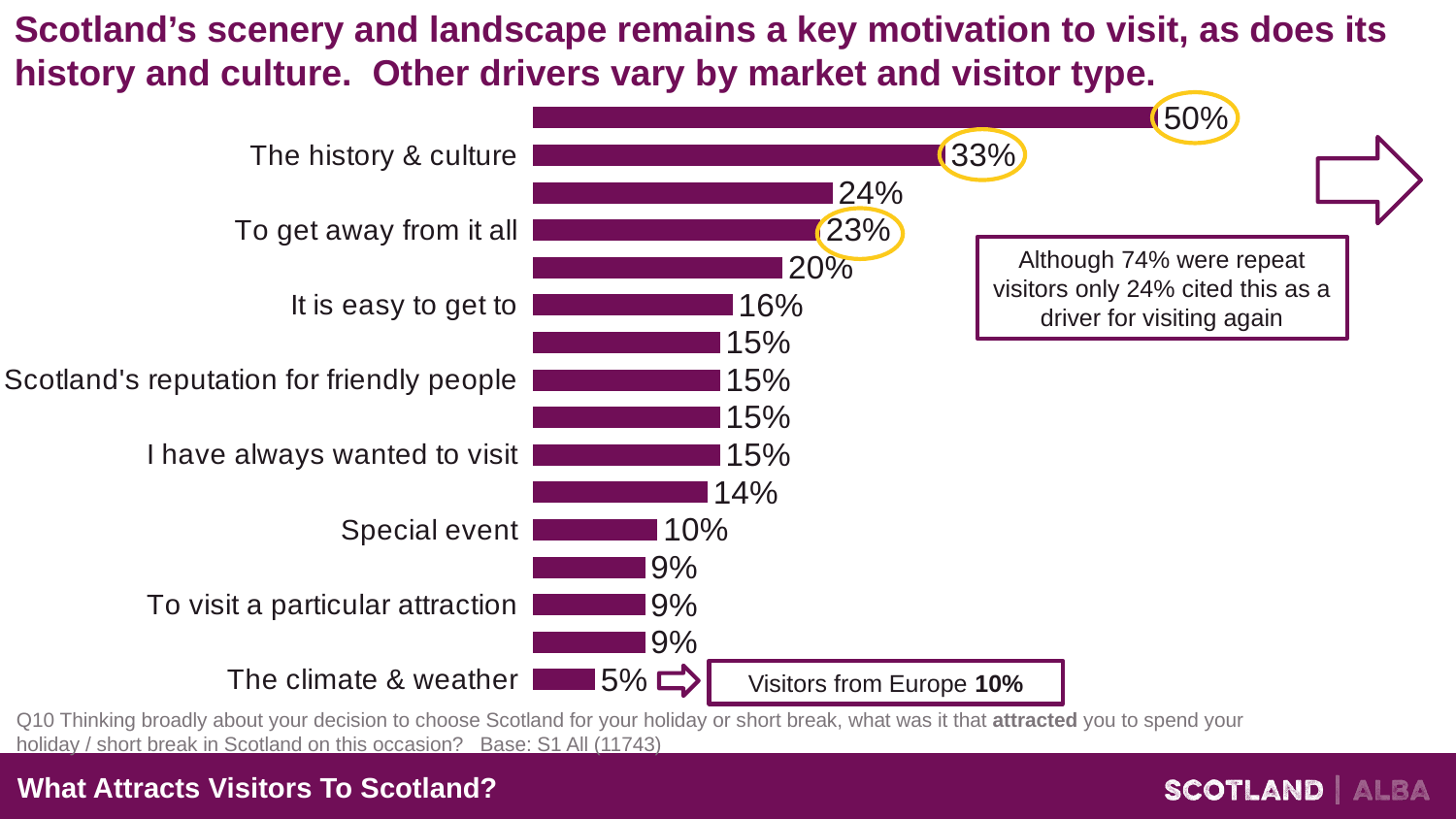

Scotland’s scenery and landscape remains a key motivation to visit, as does its history and culture.  Other drivers vary by market and visitor type.

### Chart

| Category | Attracted |
|---|---|
| The climate & weather | 0.05 |
| My Scottish ancestry | 0.09000000000000001 |
| To visit a particular attraction | 0.09000000000000001 |
| Personal event / celebration | 0.09000000000000001 |
| Special event | 0.1 |
| The range of activities available | 0.14 |
| I have always wanted to visit | 0.15000000000000002 |
| To visit cities | 0.15000000000000002 |
| Scotland's reputation for friendly people | 0.15000000000000002 |
| Closeness to home | 0.15000000000000002 |
| It is easy to get to | 0.16 |
| To visit family / friends who live in Scotland | 0.2 |
| To get away from it all | 0.23 |
| Holidayed before & wanted to return | 0.24000000000000002 |
| The history & culture | 0.33000000000000007 |
| The scenery & landscape | 0.5 |

Although 74% were repeat visitors only 24% cited this as a driver for visiting again
Old man of storr, isle of skye
Visitors from Europe 10%

Q10 Thinking broadly about your decision to choose Scotland for your holiday or short break, what was it that attracted you to spend your holiday / short break in Scotland on this occasion?   Base: S1 All (11743)
What Attracts Visitors To Scotland?